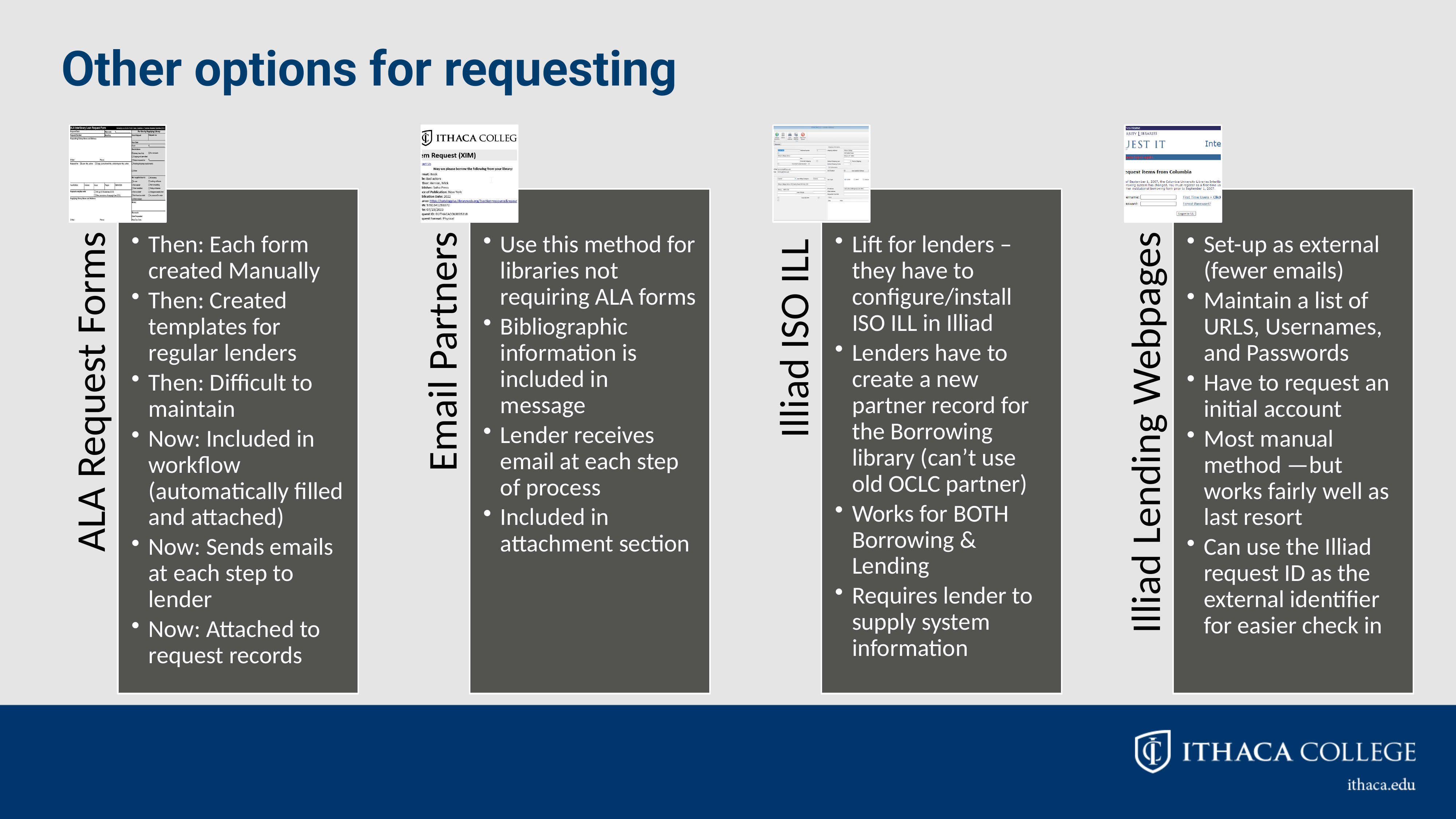

Other options for requesting
ALA Request Forms
Then: Each form created Manually
Then: Created templates for regular lenders
Then: Difficult to maintain
Now: Included in workflow (automatically filled and attached)
Now: Sends emails at each step to lender
Now: Attached to request records
Email Partners
Use this method for libraries not requiring ALA forms
Bibliographic information is included in message
Lender receives email at each step of process
Included in attachment section
Illiad ISO ILL
Lift for lenders –they have to configure/install ISO ILL in Illiad
Lenders have to create a new partner record for the Borrowing library (can’t use old OCLC partner)
Works for BOTH Borrowing & Lending
Requires lender to supply system information
Illiad Lending Webpages
Set-up as external (fewer emails)
Maintain a list of URLS, Usernames, and Passwords
Have to request an initial account
Most manual method —but works fairly well as last resort
Can use the Illiad request ID as the external identifier for easier check in